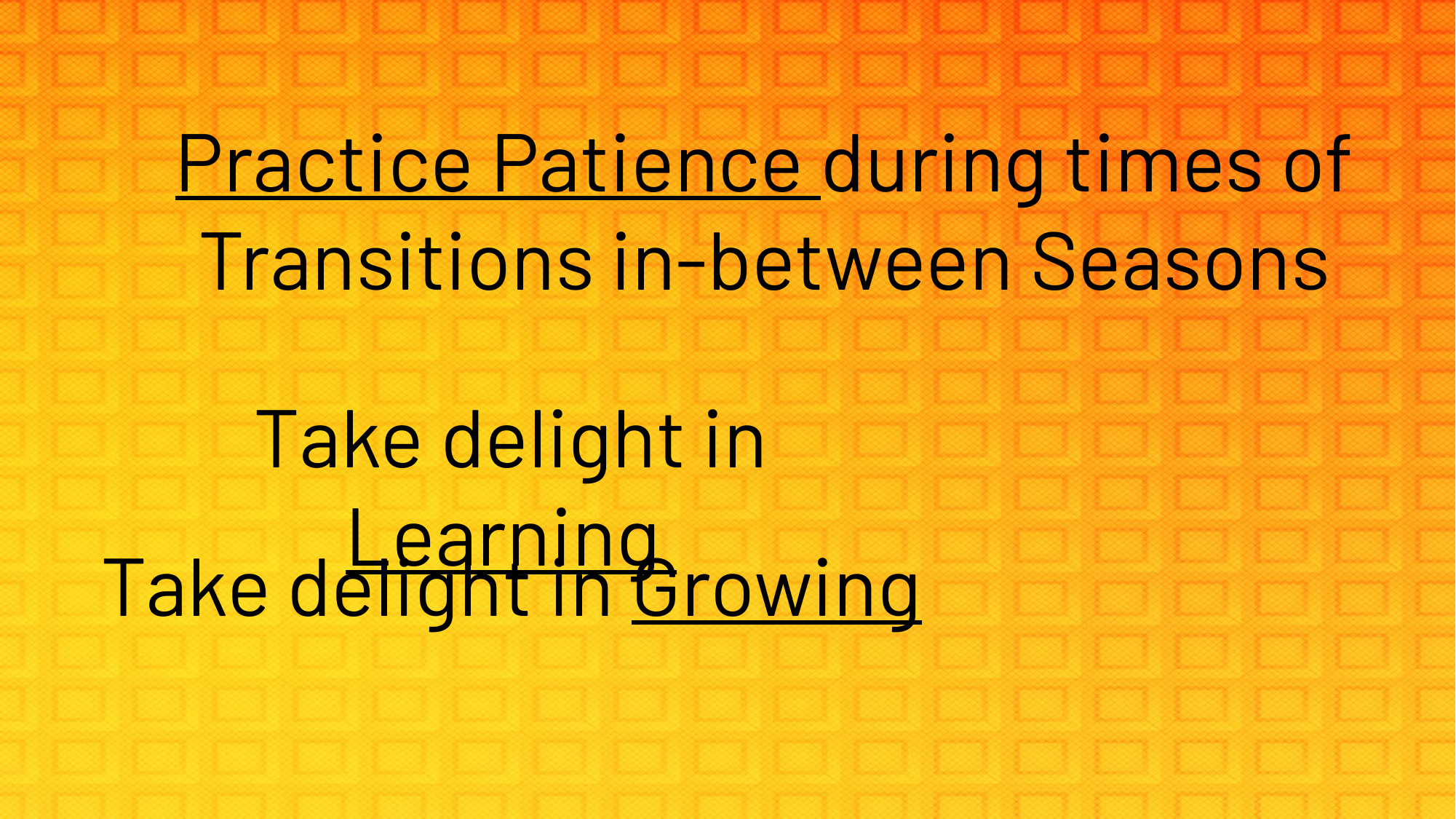

Practice Patience during times of Transitions in-between Seasons
Take delight in Learning
Take delight in Growing